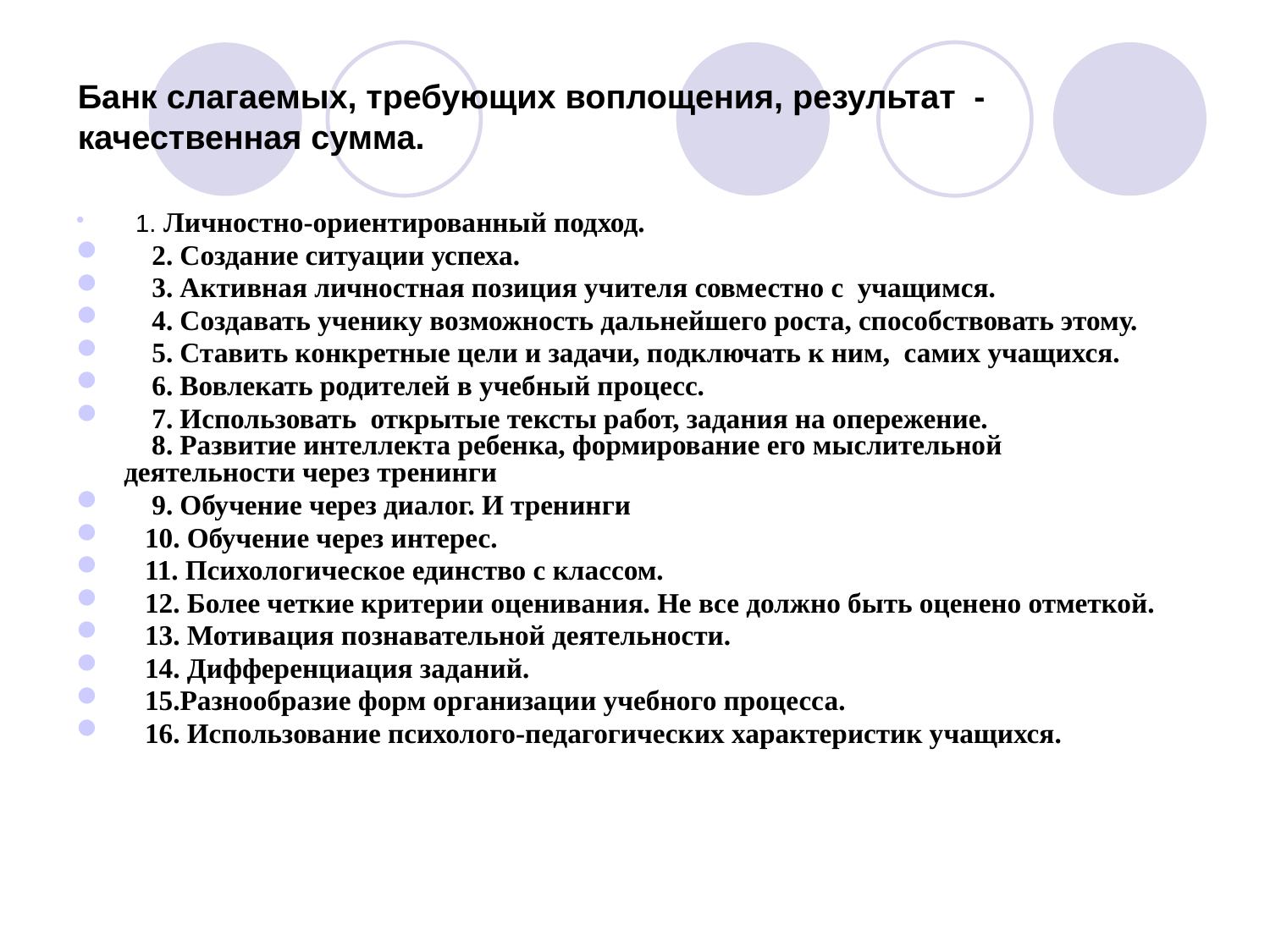

# Банк слагаемых, требующих воплощения, результат  - качественная сумма.

    1. Личностно-ориентированный подход.
    2. Создание ситуации успеха.
    3. Активная личностная позиция учителя совместно с  учащимся.
    4. Создавать ученику возможность дальнейшего роста, способствовать этому.
    5. Ставить конкретные цели и задачи, подключать к ним,  самих учащихся.
    6. Вовлекать родителей в учебный процесс.
    7. Использовать  открытые тексты работ, задания на опережение.
    8. Развитие интеллекта ребенка, формирование его мыслительной
деятельности через тренинги
    9. Обучение через диалог. И тренинги
   10. Обучение через интерес.
   11. Психологическое единство с классом.
   12. Более четкие критерии оценивания. Не все должно быть оценено отметкой.
   13. Мотивация познавательной деятельности.
   14. Дифференциация заданий.
   15.Разнообразие форм организации учебного процесса.
   16. Использование психолого-педагогических характеристик учащихся.